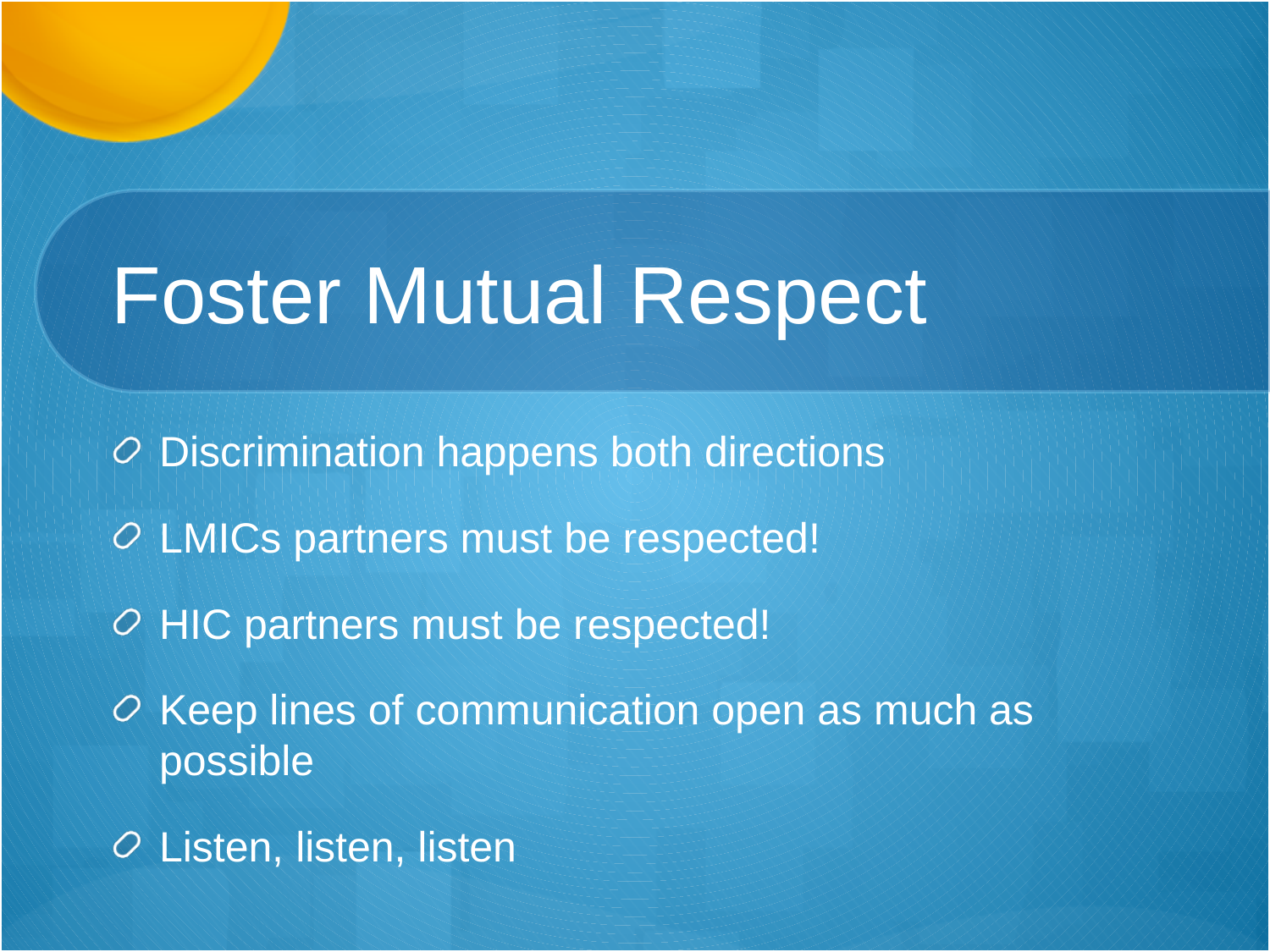

# Foster Mutual Respect
Discrimination happens both directions
LMICs partners must be respected!
HIC partners must be respected!
Keep lines of communication open as much as possible
Listen, listen, listen